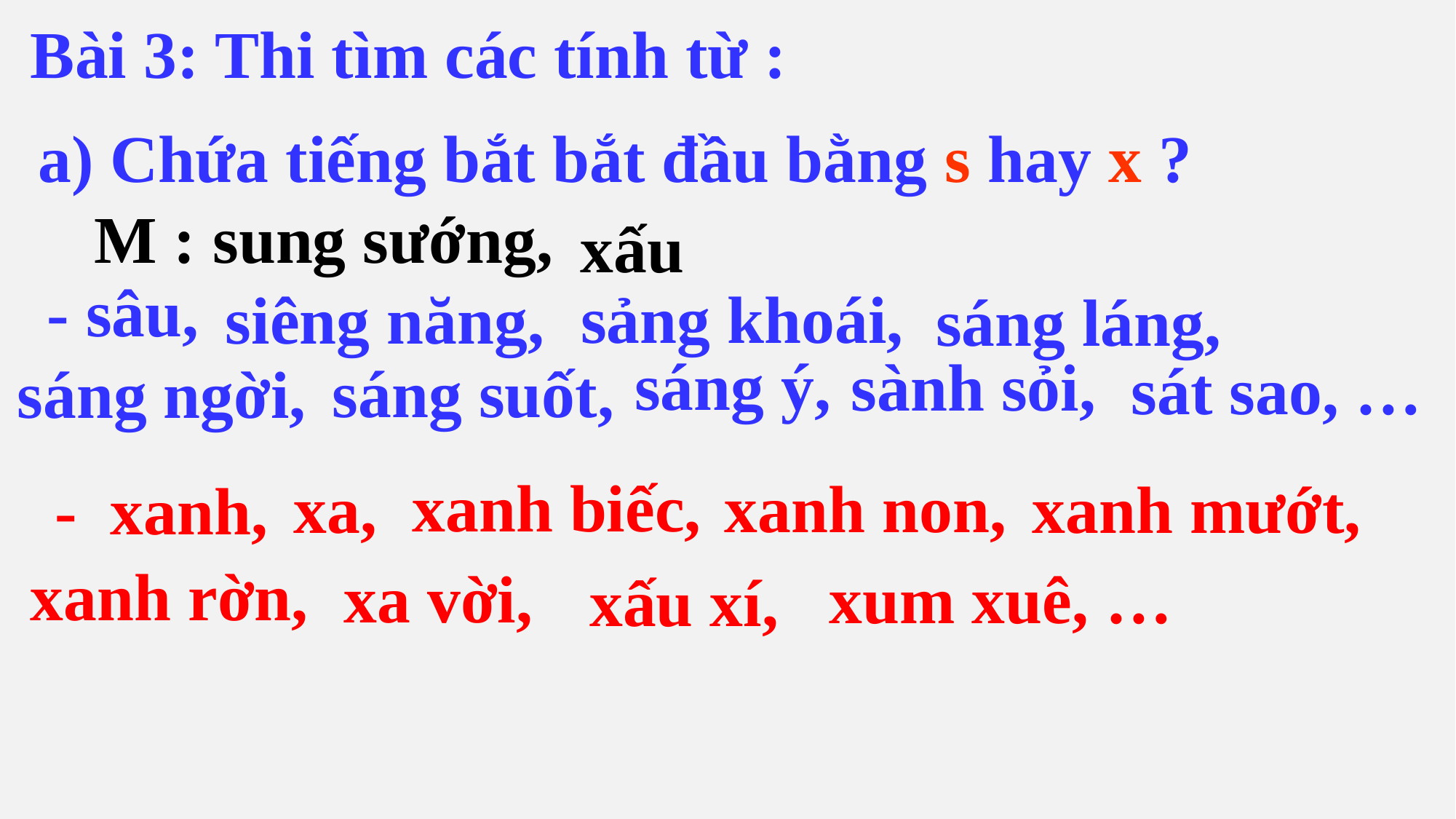

Bài 3: Thi tìm các tính từ :
a) Chứa tiếng bắt bắt đầu bằng s hay x ?
M : sung sướng,
xấu
 - sâu,
sảng khoái,
siêng năng,
sáng láng,
sáng ý,
sành sỏi,
sát sao, …
sáng suốt,
sáng ngời,
xanh biếc,
xanh non,
xanh mướt,
xa,
 -  xanh,
xanh rờn,
xa vời,
xum xuê, …
xấu xí,